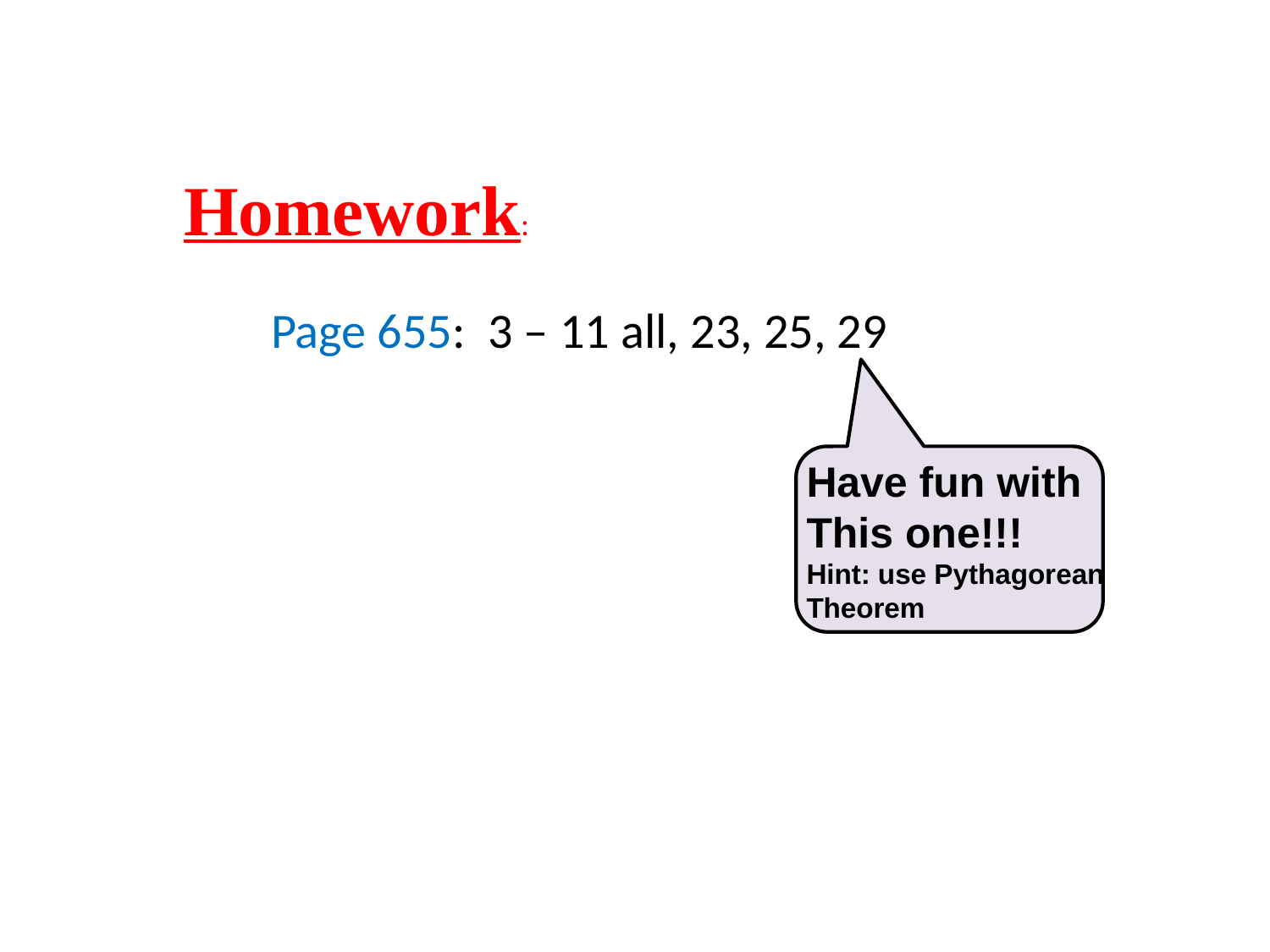

Homework:
Page 655:  3 – 11 all, 23, 25, 29

Have fun with
This one!!!
Hint: use Pythagorean
Theorem